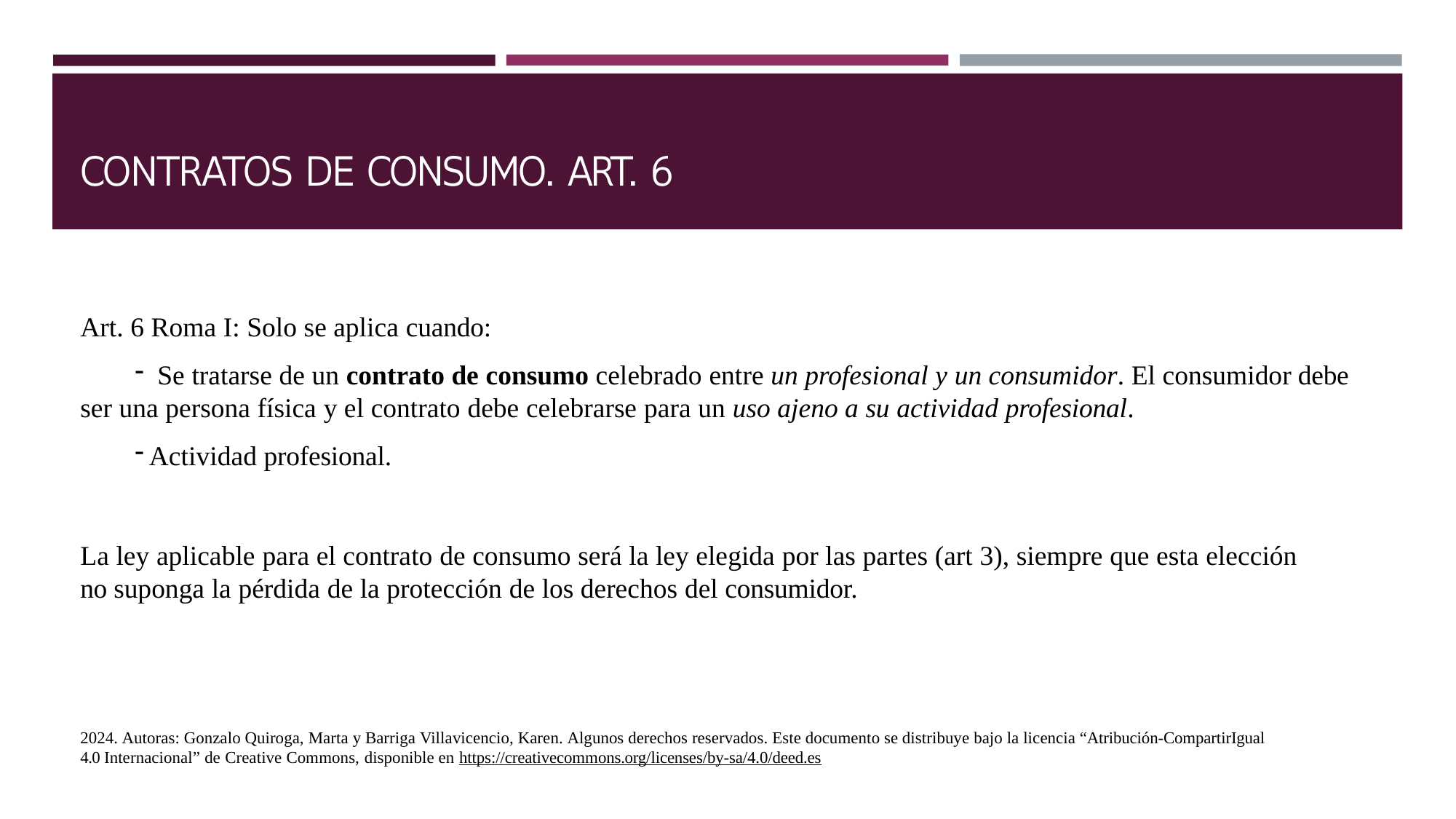

# CONTRATOS DE CONSUMO. ART. 6
Art. 6 Roma I: Solo se aplica cuando:
Se tratarse de un contrato de consumo celebrado entre un profesional y un consumidor. El consumidor debe
ser una persona física y el contrato debe celebrarse para un uso ajeno a su actividad profesional.
Actividad profesional.

La ley aplicable para el contrato de consumo será la ley elegida por las partes (art 3), siempre que esta elección no suponga la pérdida de la protección de los derechos del consumidor.
2024. Autoras: Gonzalo Quiroga, Marta y Barriga Villavicencio, Karen. Algunos derechos reservados. Este documento se distribuye bajo la licencia “Atribución-CompartirIgual 4.0 Internacional” de Creative Commons, disponible en https://creativecommons.org/licenses/by-sa/4.0/deed.es